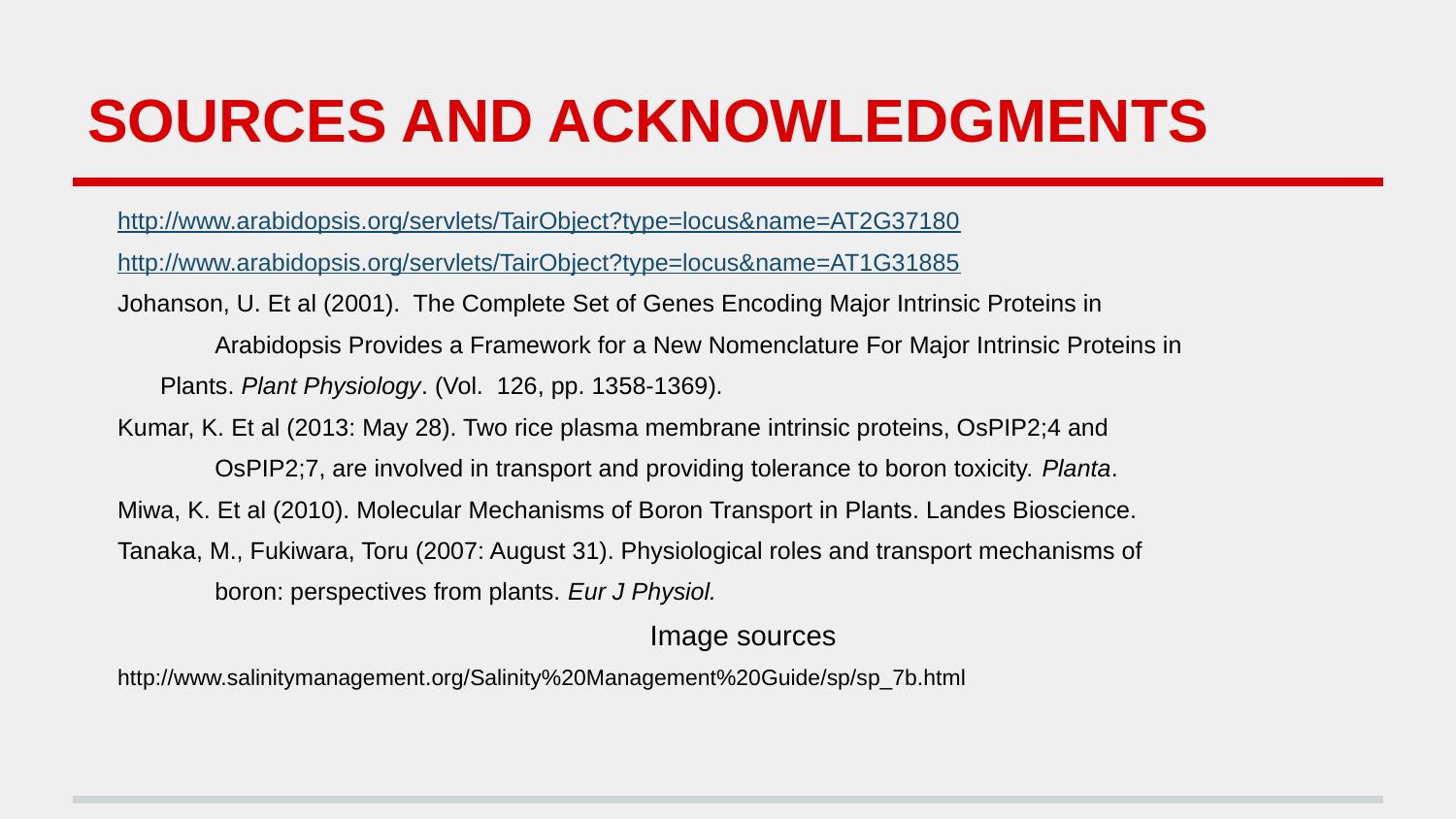

# SOURCES AND ACKNOWLEDGMENTS
http://www.arabidopsis.org/servlets/TairObject?type=locus&name=AT2G37180
http://www.arabidopsis.org/servlets/TairObject?type=locus&name=AT1G31885
Johanson, U. Et al (2001).  The Complete Set of Genes Encoding Major Intrinsic Proteins in
Arabidopsis Provides a Framework for a New Nomenclature For Major Intrinsic Proteins in
Plants. Plant Physiology. (Vol.  126, pp. 1358-1369).
Kumar, K. Et al (2013: May 28). Two rice plasma membrane intrinsic proteins, OsPIP2;4 and
OsPIP2;7, are involved in transport and providing tolerance to boron toxicity. Planta.
Miwa, K. Et al (2010). Molecular Mechanisms of Boron Transport in Plants. Landes Bioscience.
Tanaka, M., Fukiwara, Toru (2007: August 31). Physiological roles and transport mechanisms of
boron: perspectives from plants. Eur J Physiol.
Image sources
http://www.salinitymanagement.org/Salinity%20Management%20Guide/sp/sp_7b.html